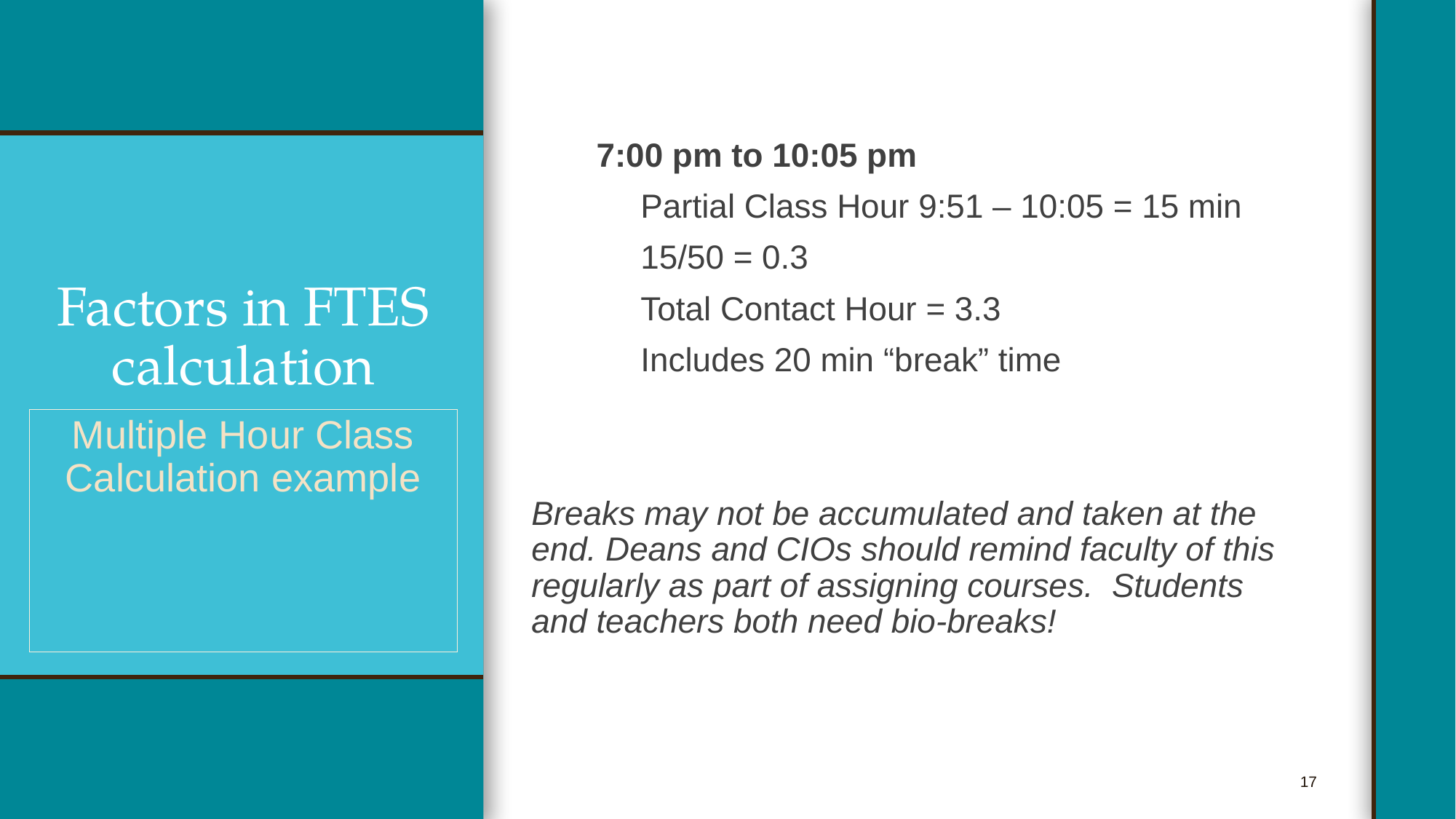

7:00 pm to 10:05 pm
	Partial Class Hour 9:51 – 10:05 = 15 min
	15/50 = 0.3
	Total Contact Hour = 3.3
	Includes 20 min “break” time

Breaks may not be accumulated and taken at the end. Deans and CIOs should remind faculty of this regularly as part of assigning courses.  Students and teachers both need bio-breaks!
# Factors in FTES calculation
Multiple Hour Class Calculation example
17